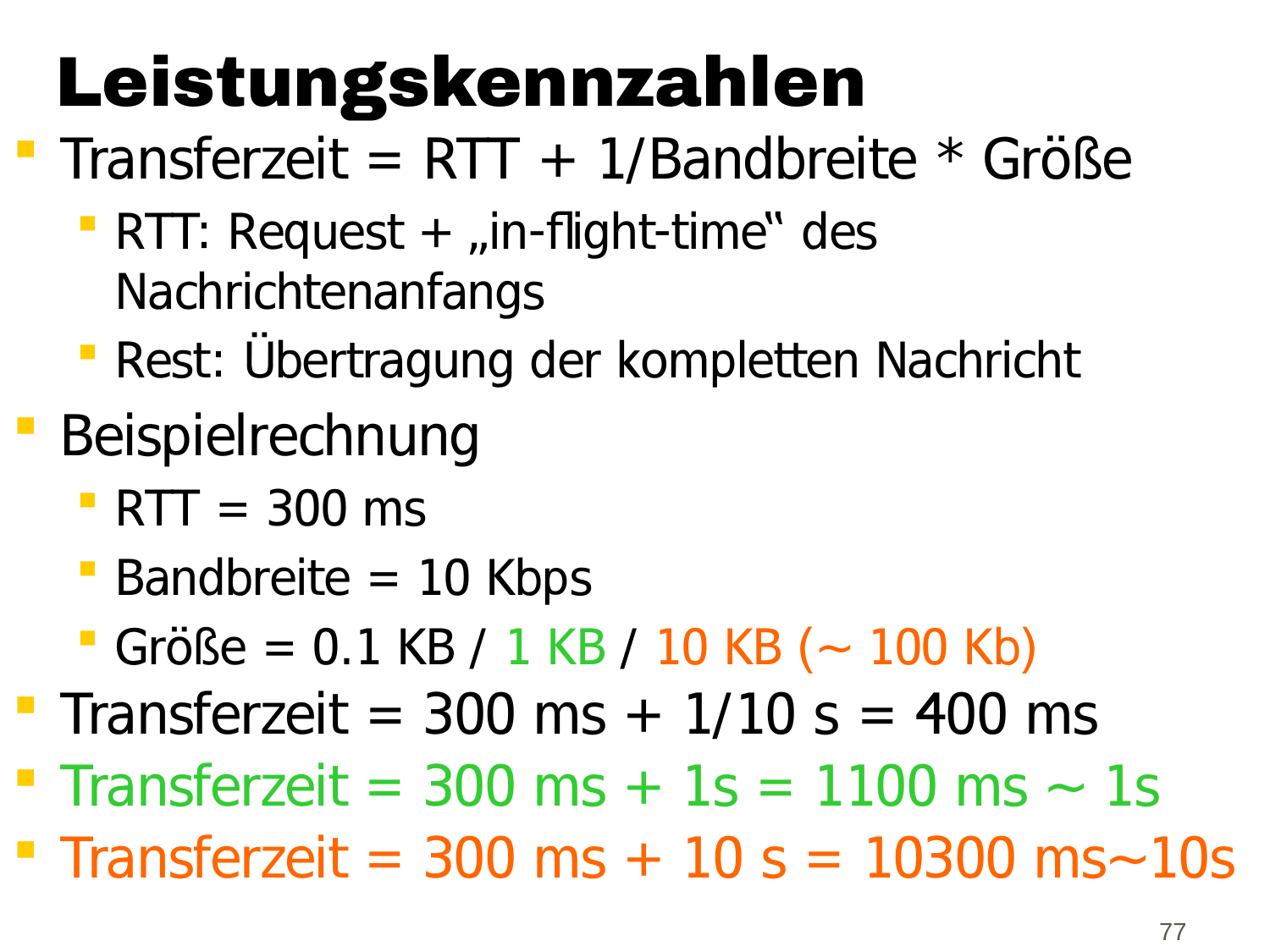

# Leistungskennzahlen
Transferzeit = RTT + 1/Bandbreite * Größe
RTT: Request + „in-flight-time“ des Nachrichtenanfangs
Rest: Übertragung der kompletten Nachricht
Beispielrechnung
RTT = 300 ms
Bandbreite = 10 Kbps
Größe = 0.1 KB / 1 KB / 10 KB (~ 100 Kb)
Transferzeit = 300 ms + 1/10 s = 400 ms
Transferzeit = 300 ms + 1s = 1100 ms ~ 1s
Transferzeit = 300 ms + 10 s = 10300 ms~10s
77